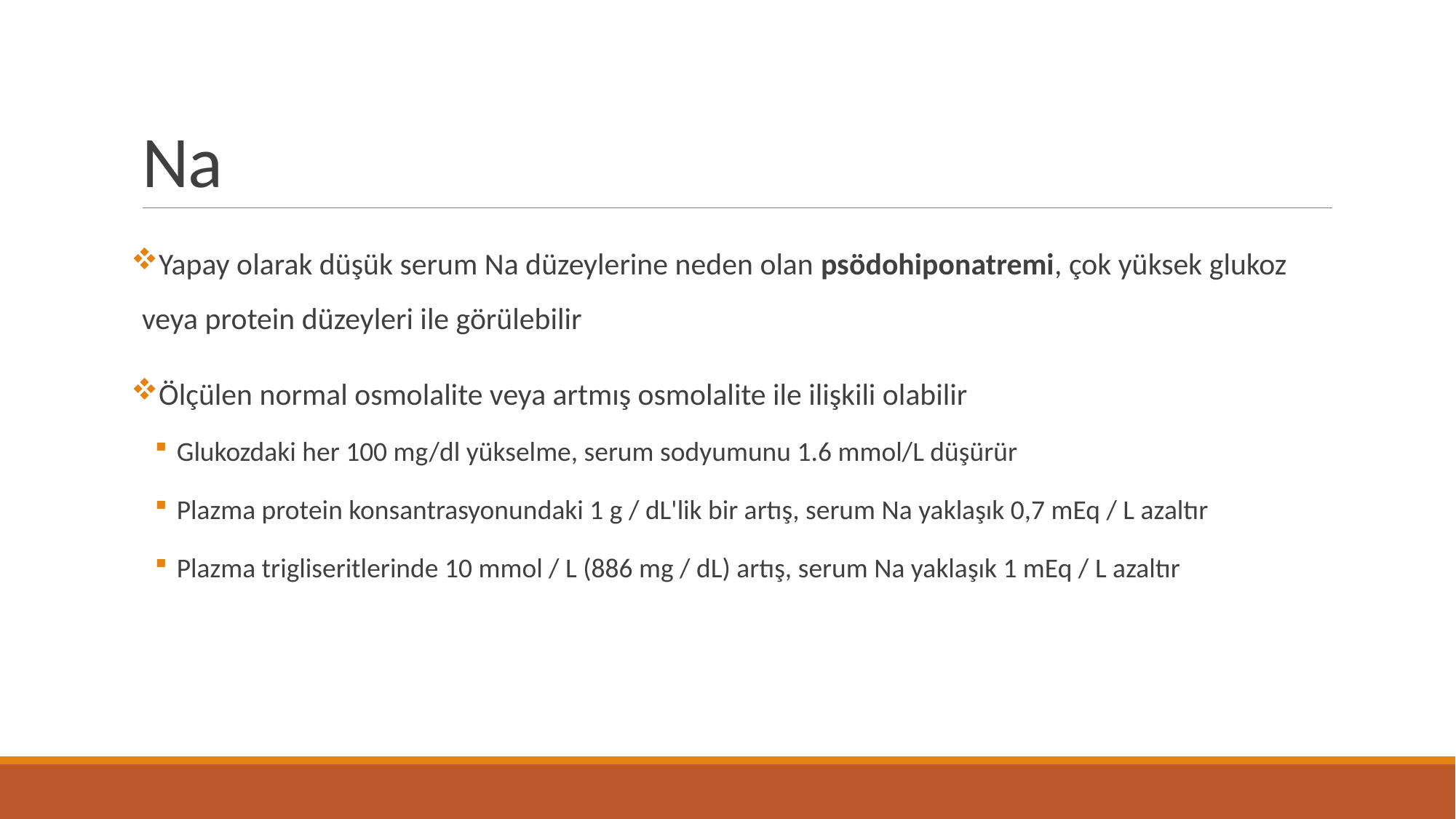

# Na
Yapay olarak düşük serum Na düzeylerine neden olan psödohiponatremi, çok yüksek glukoz veya protein düzeyleri ile görülebilir
Ölçülen normal osmolalite veya artmış osmolalite ile ilişkili olabilir
Glukozdaki her 100 mg/dl yükselme, serum sodyumunu 1.6 mmol/L düşürür
Plazma protein konsantrasyonundaki 1 g / dL'lik bir artış, serum Na yaklaşık 0,7 mEq / L azaltır
Plazma trigliseritlerinde 10 mmol / L (886 mg / dL) artış, serum Na yaklaşık 1 mEq / L azaltır